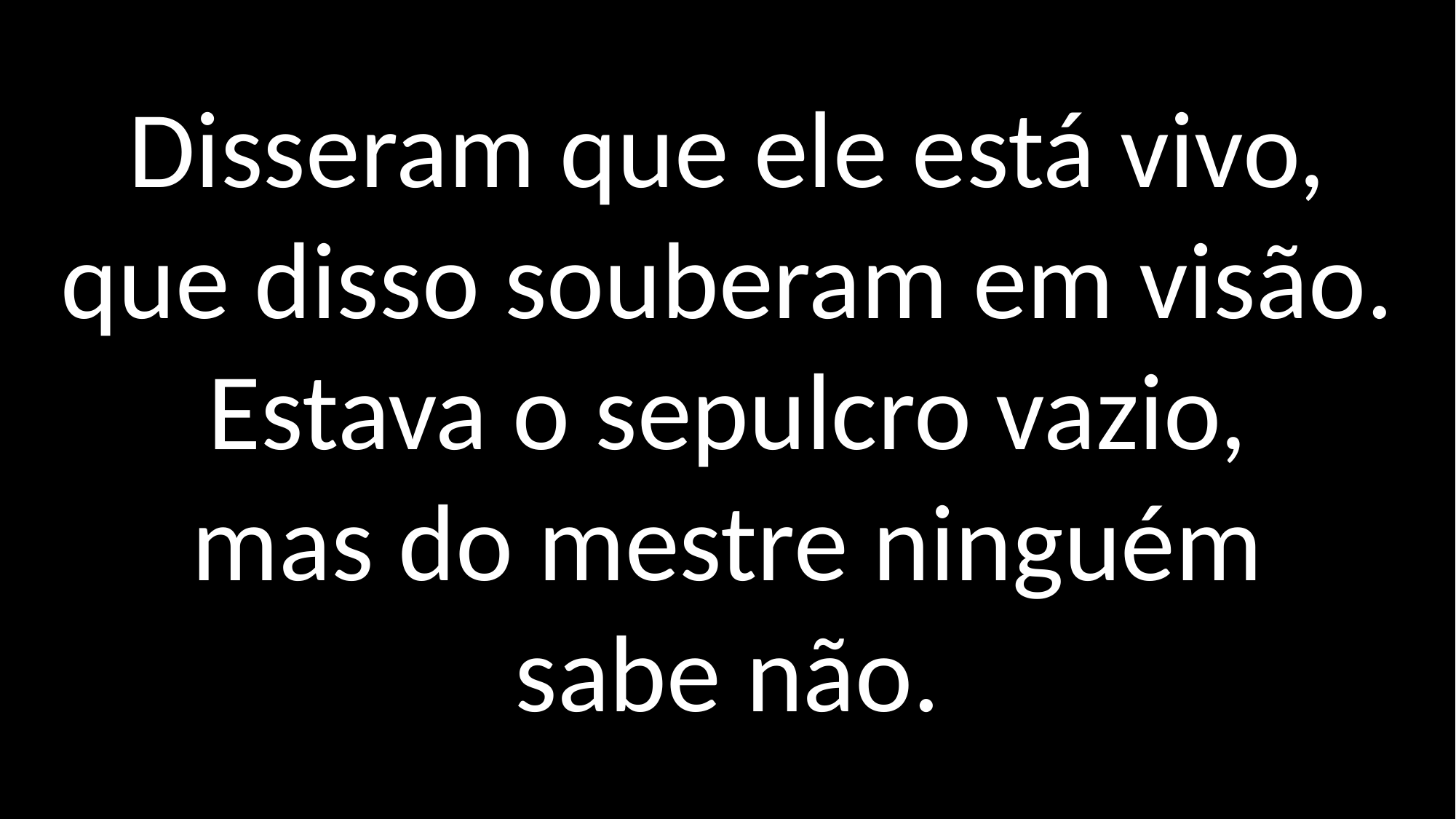

Disseram que ele está vivo,
que disso souberam em visão.
Estava o sepulcro vazio,
mas do mestre ninguém
sabe não.